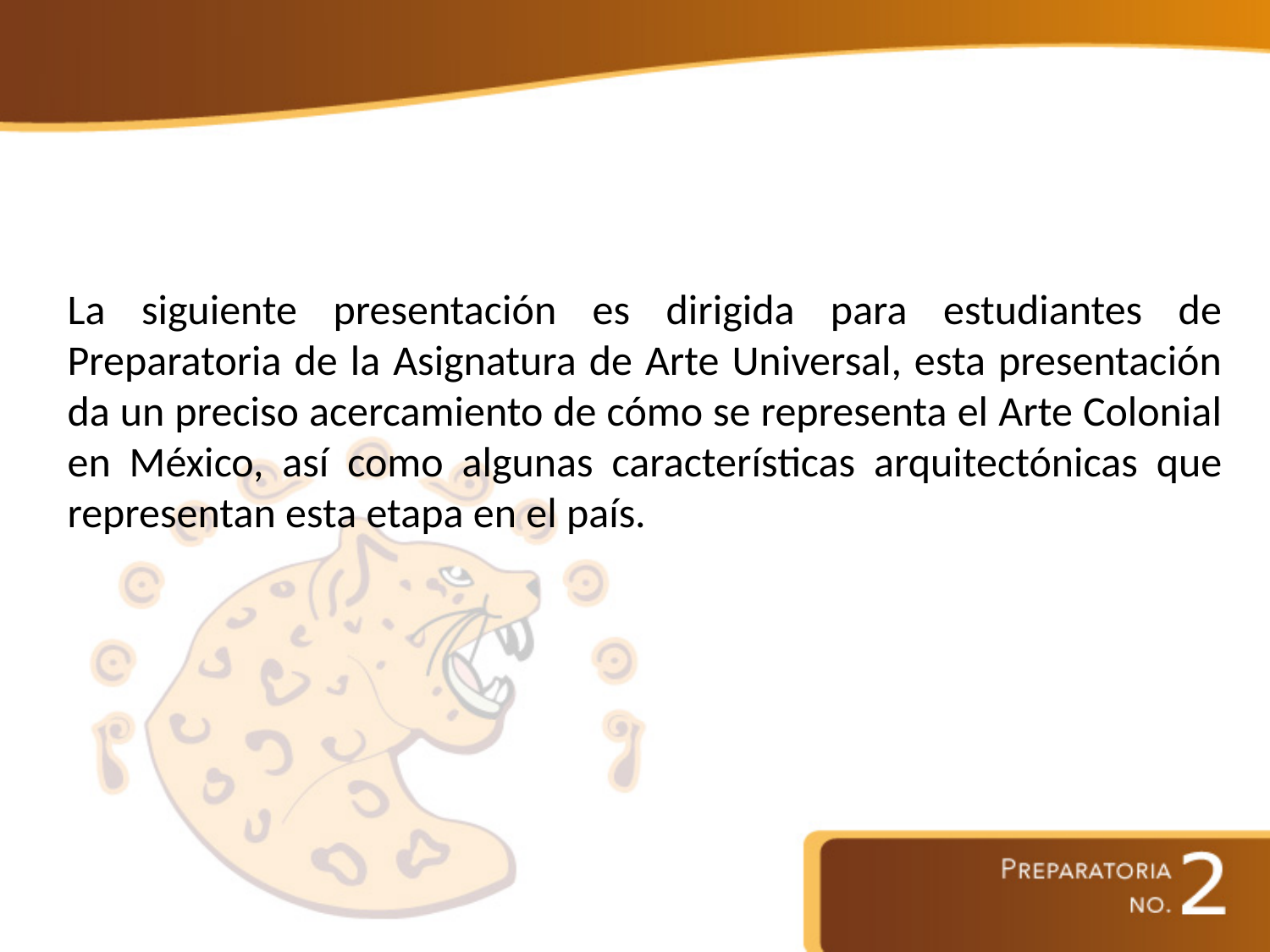

#
La siguiente presentación es dirigida para estudiantes de Preparatoria de la Asignatura de Arte Universal, esta presentación da un preciso acercamiento de cómo se representa el Arte Colonial en México, así como algunas características arquitectónicas que representan esta etapa en el país.